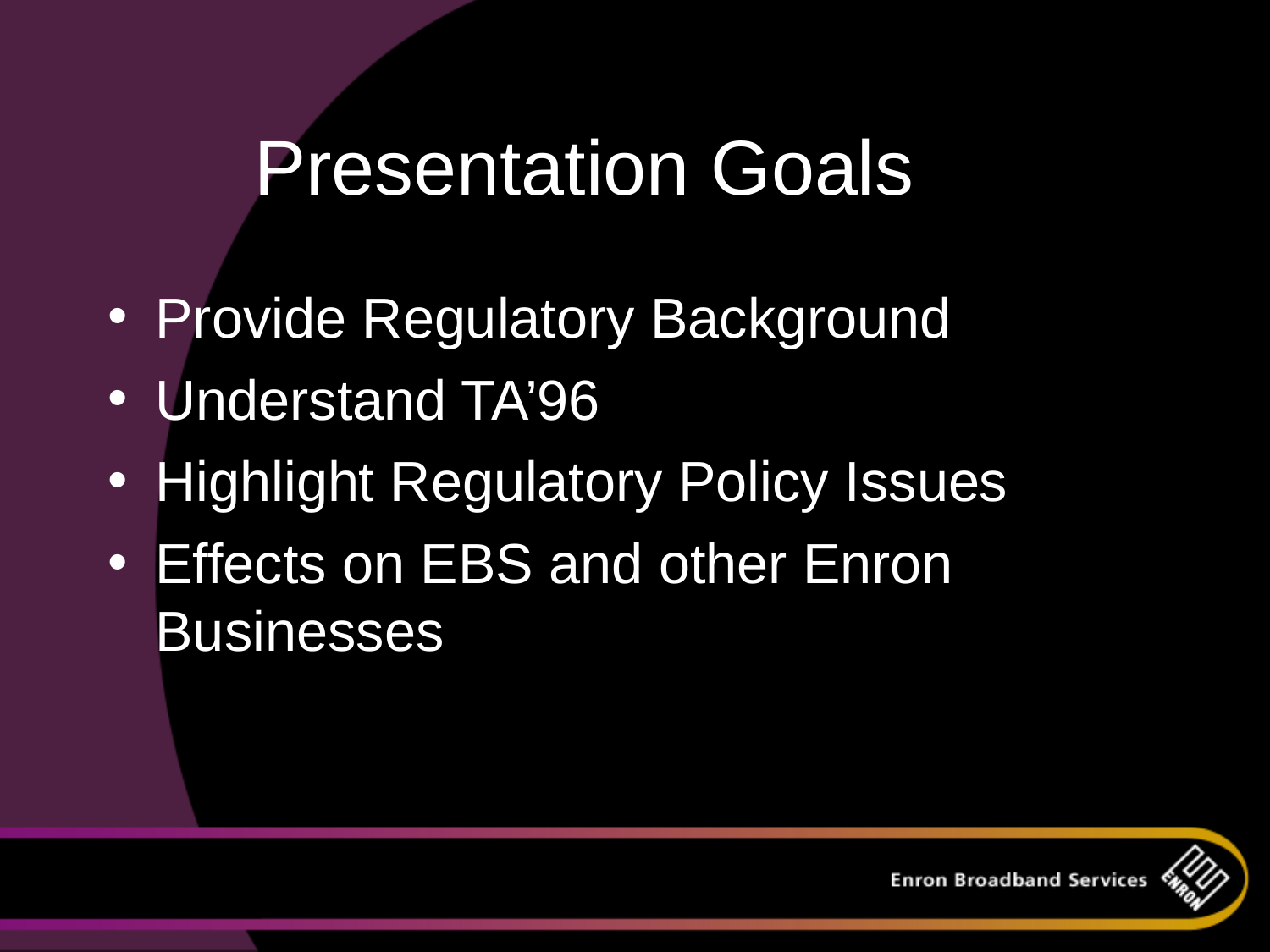

# Presentation Goals
Provide Regulatory Background
Understand TA’96
Highlight Regulatory Policy Issues
Effects on EBS and other Enron Businesses